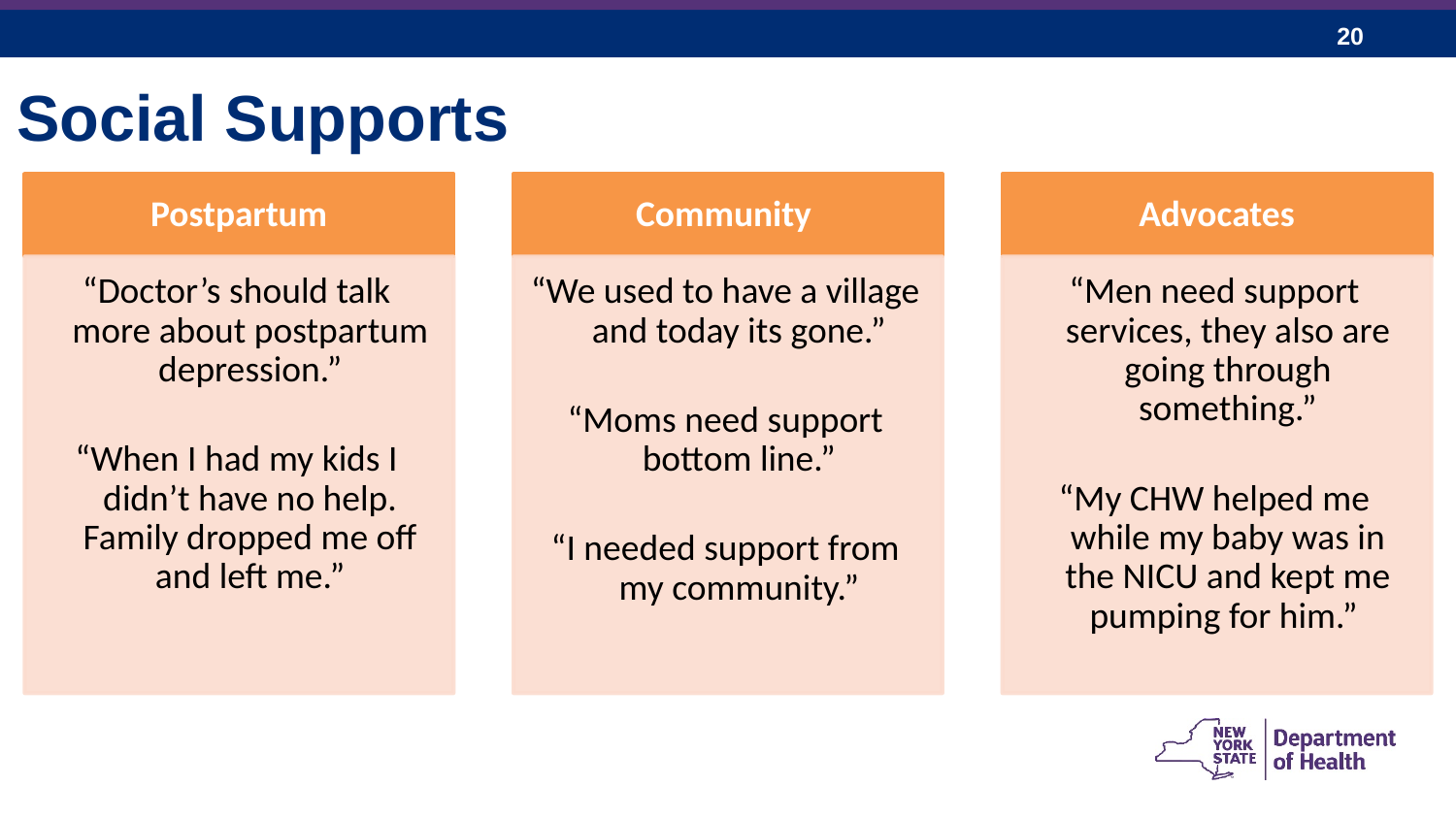

Social Supports
Postpartum
“Doctor’s should talk more about postpartum depression.”

“When I had my kids I didn’t have no help. Family dropped me off and left me.”
Community
“We used to have a village and today its gone.”

“Moms need support bottom line.”

“I needed support from my community.”

Advocates
“Men need support services, they also are going through something.”

“My CHW helped me while my baby was in the NICU and kept me pumping for him.”